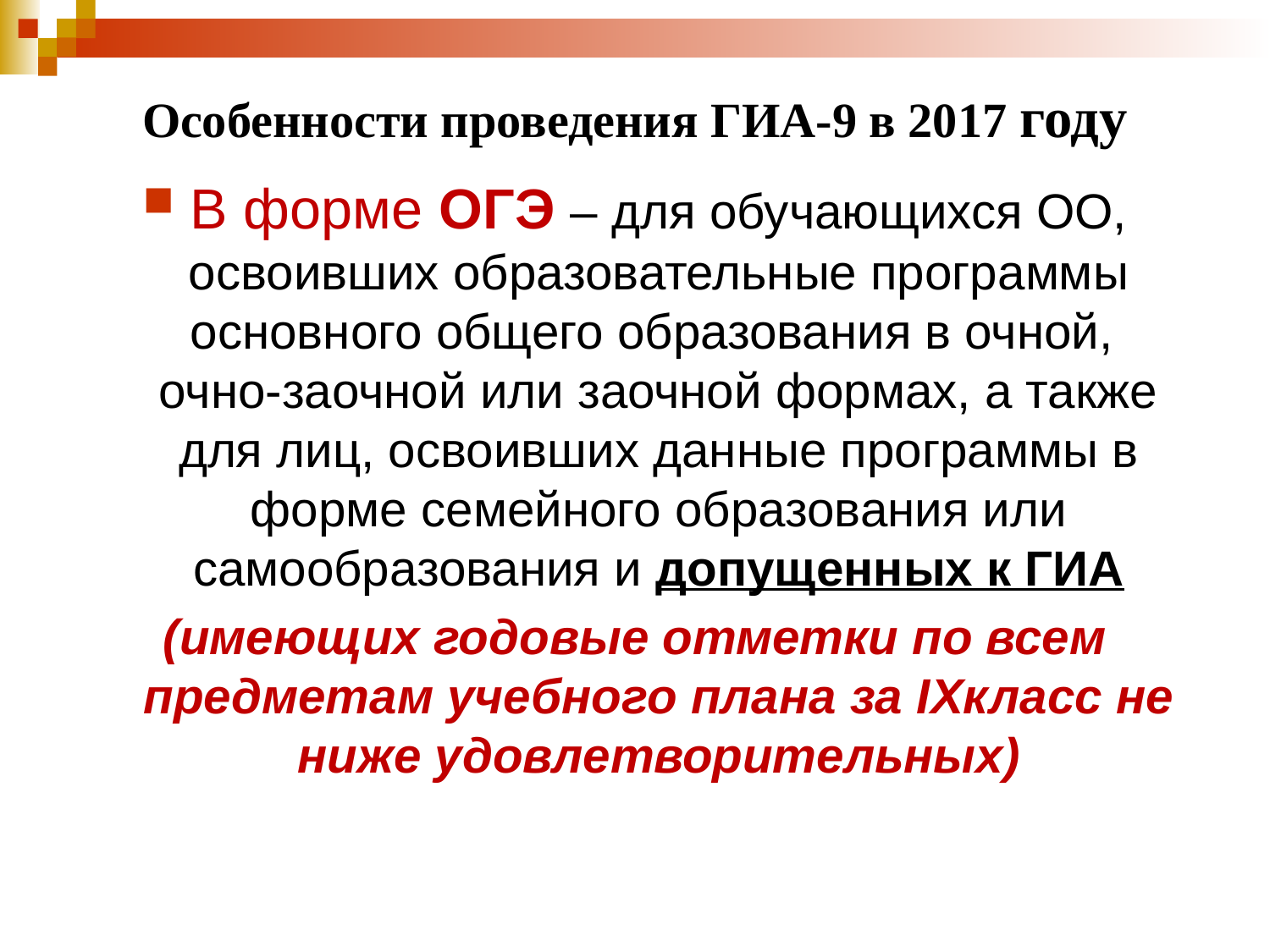

# Особенности проведения ГИА-9 в 2017 году
В форме ОГЭ – для обучающихся ОО, освоивших образовательные программы основного общего образования в очной,  очно-заочной или заочной формах, а также для лиц, освоивших данные программы в форме семейного образования или самообразования и допущенных к ГИА
(имеющих годовые отметки по всем предметам учебного плана за IXкласс не ниже удовлетворительных)